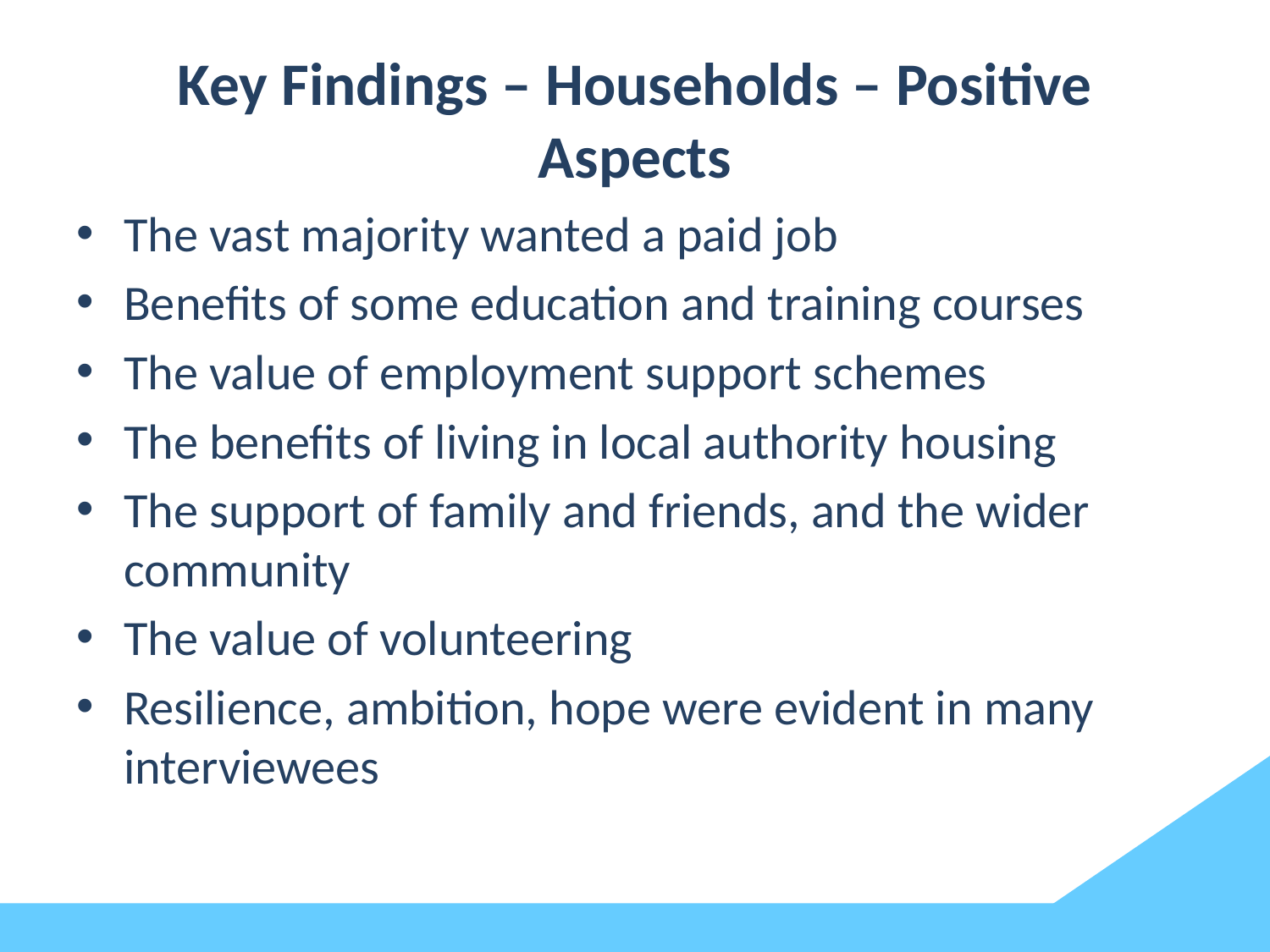

# Key Findings – Households – Positive Aspects
The vast majority wanted a paid job
Benefits of some education and training courses
The value of employment support schemes
The benefits of living in local authority housing
The support of family and friends, and the wider community
The value of volunteering
Resilience, ambition, hope were evident in many interviewees